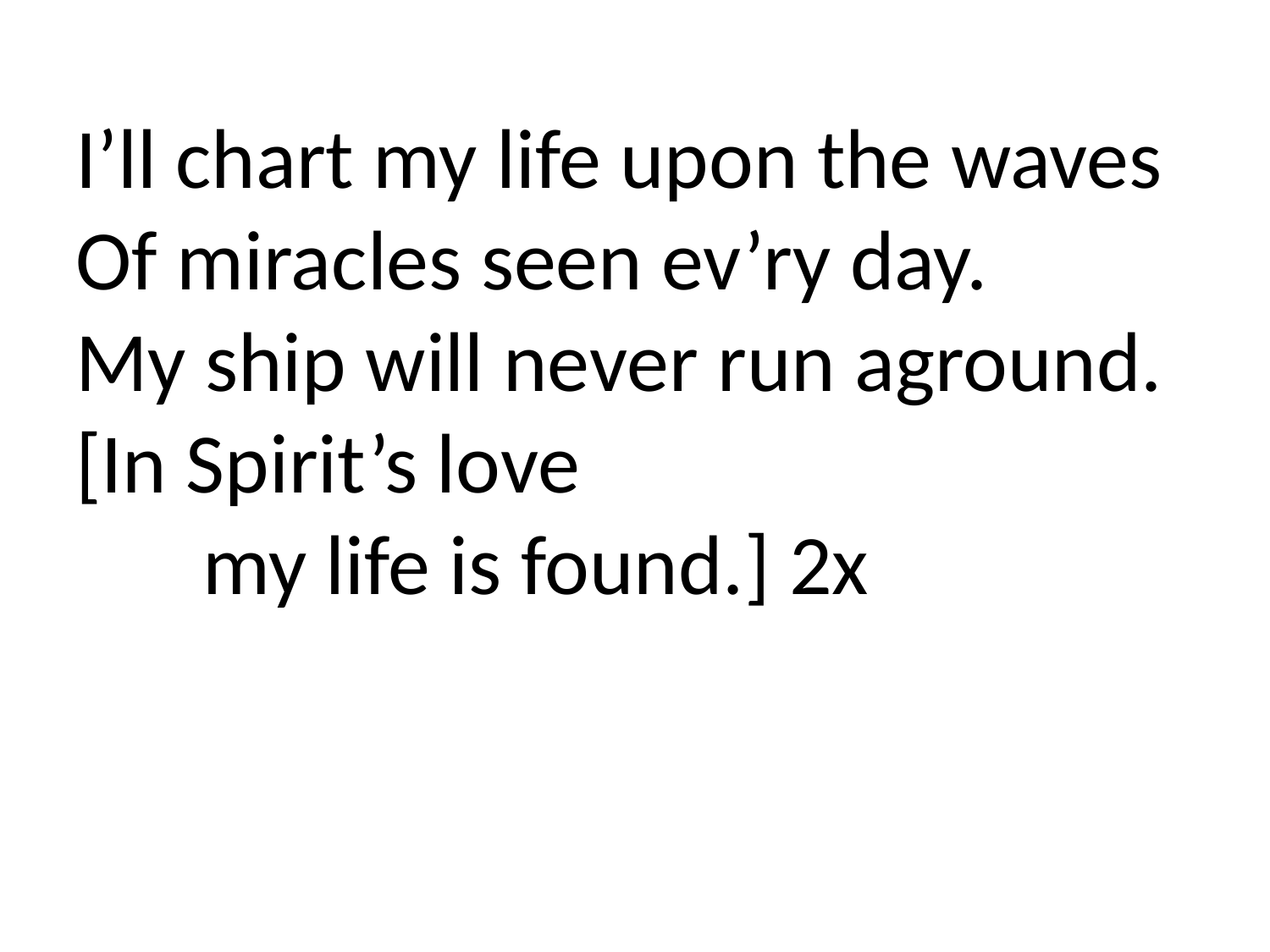

I’ll chart my life upon the waves
Of miracles seen ev’ry day.
My ship will never run aground.
[In Spirit’s love
	my life is found.] 2x